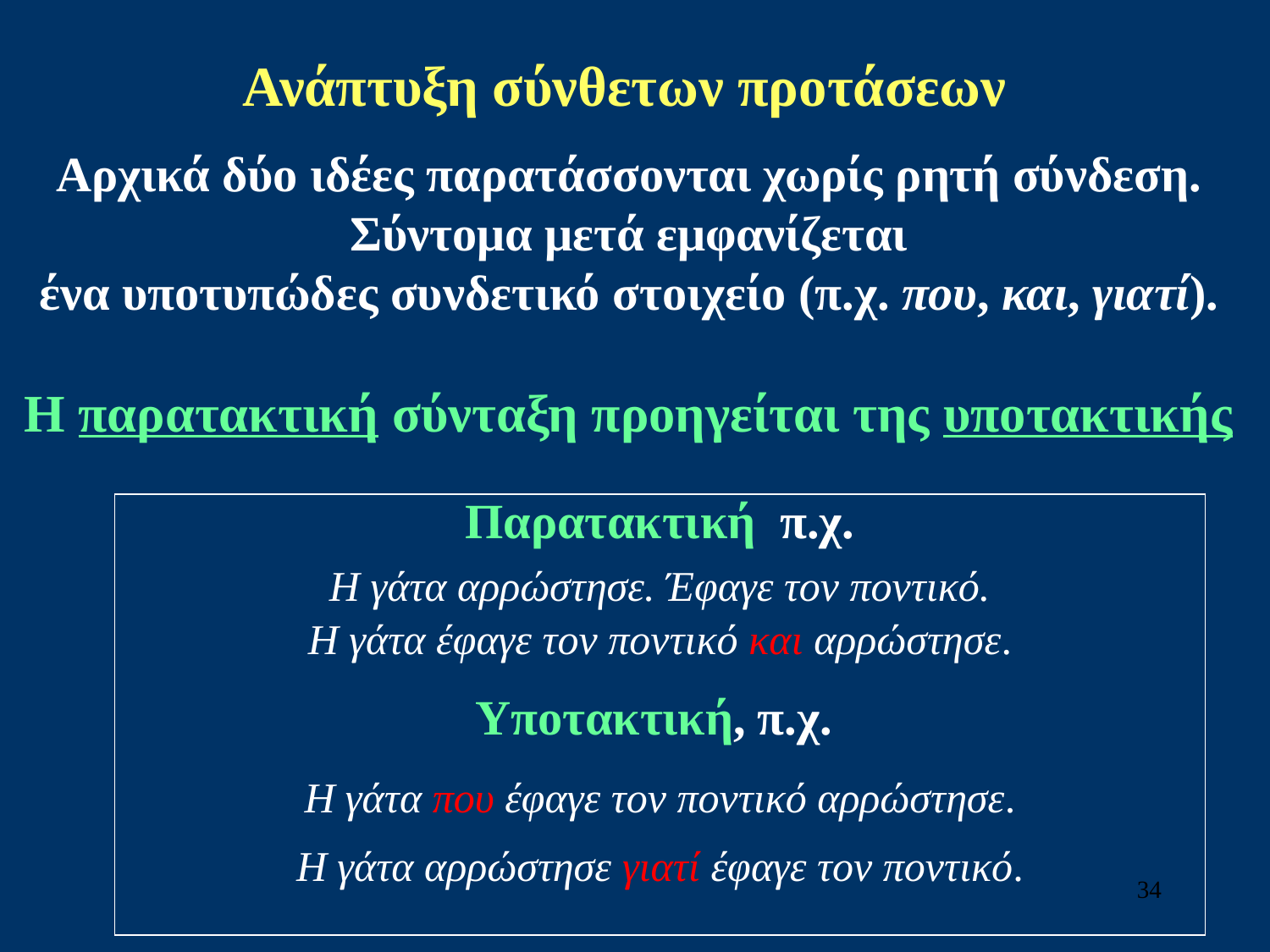

# Ανάπτυξη σύνθετων προτάσεων
Αρχικά δύο ιδέες παρατάσσονται χωρίς ρητή σύνδεση.
Σύντομα μετά εμφανίζεται
ένα υποτυπώδες συνδετικό στοιχείο (π.χ. που, και, γιατί).

Η παρατακτική σύνταξη προηγείται της υποτακτικής

Παρατακτική  π.χ.
Η γάτα αρρώστησε. Έφαγε τον ποντικό.
Η γάτα έφαγε τον ποντικό και αρρώστησε.
Υποτακτική, π.χ.
Η γάτα που έφαγε τον ποντικό αρρώστησε.
Η γάτα αρρώστησε γιατί έφαγε τον ποντικό.

34